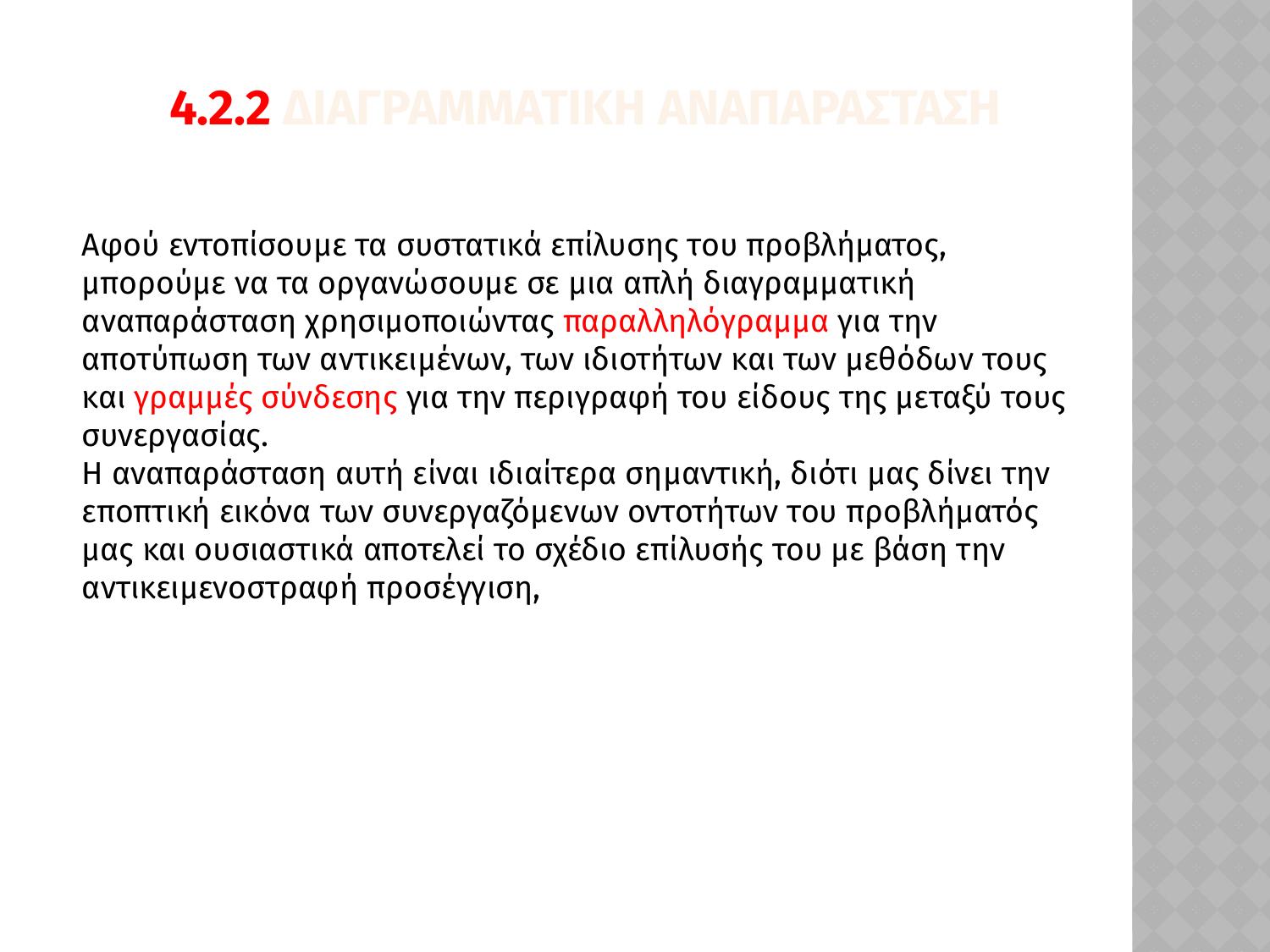

4.2.2 Διαγραμματικη αναπαρασταση

Αφού εντοπίσουμε τα συστατικά επίλυσης του προβλήματος, μπορούμε να τα οργανώσουμε σε μια απλή διαγραμματική αναπαράσταση χρησιμοποιώντας παραλληλόγραμμα για την αποτύπωση των αντικειμένων, των ιδιοτήτων και των μεθόδων τους και γραμμές σύνδεσης για την περιγραφή του είδους της μεταξύ τους συνεργασίας.
Η αναπαράσταση αυτή είναι ιδιαίτερα σημαντική, διότι μας δίνει την εποπτική εικόνα των συνεργαζόμενων οντοτήτων του προβλήματός μας και ουσιαστικά αποτελεί το σχέδιο επίλυσής του με βάση την αντικειμενοστραφή προσέγγιση,